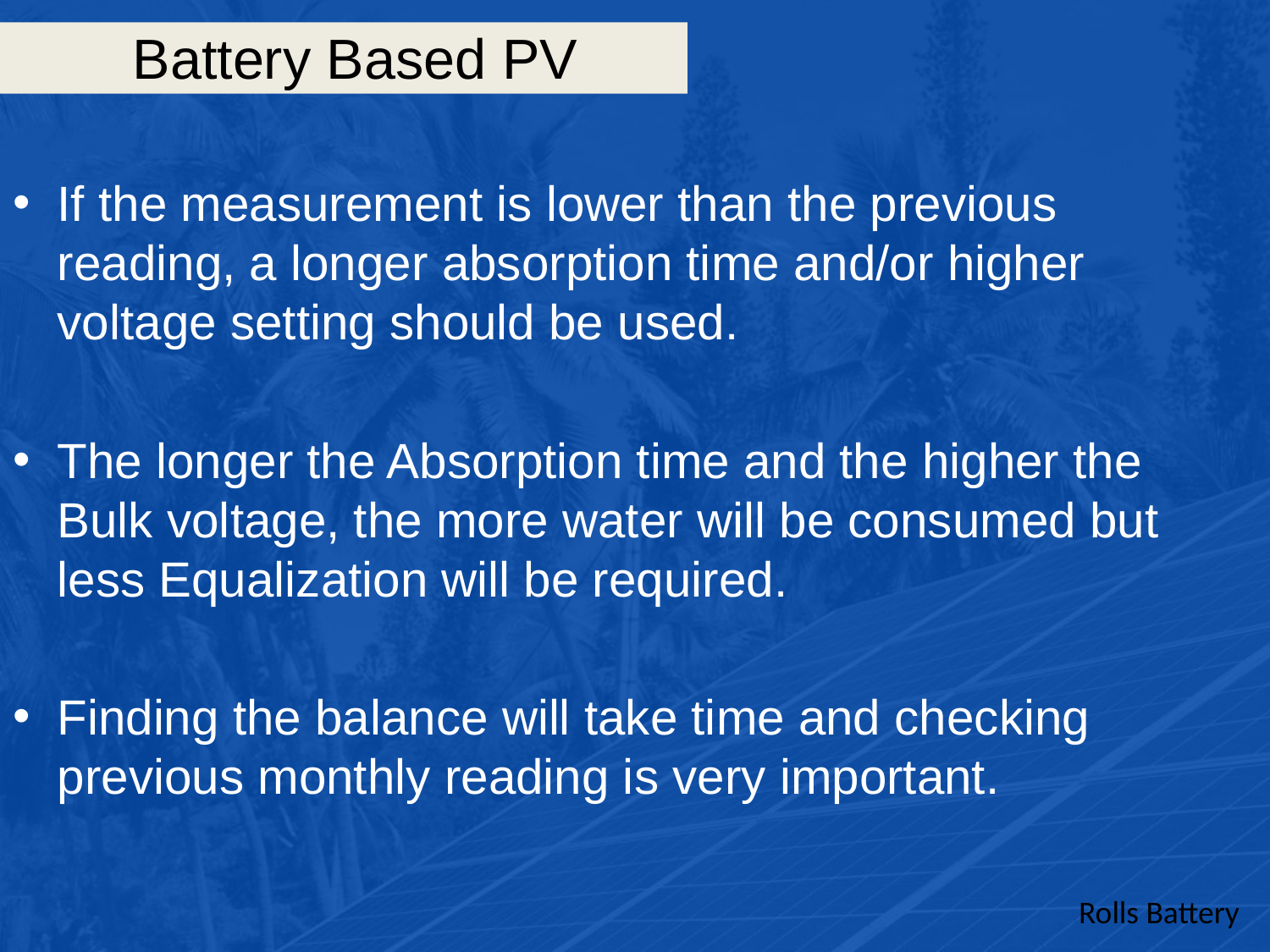

# Battery Based PV
If the measurement is lower than the previous reading, a longer absorption time and/or higher voltage setting should be used.

The longer the Absorption time and the higher the Bulk voltage, the more water will be consumed but less Equalization will be required.

Finding the balance will take time and checking previous monthly reading is very important.
Rolls Battery